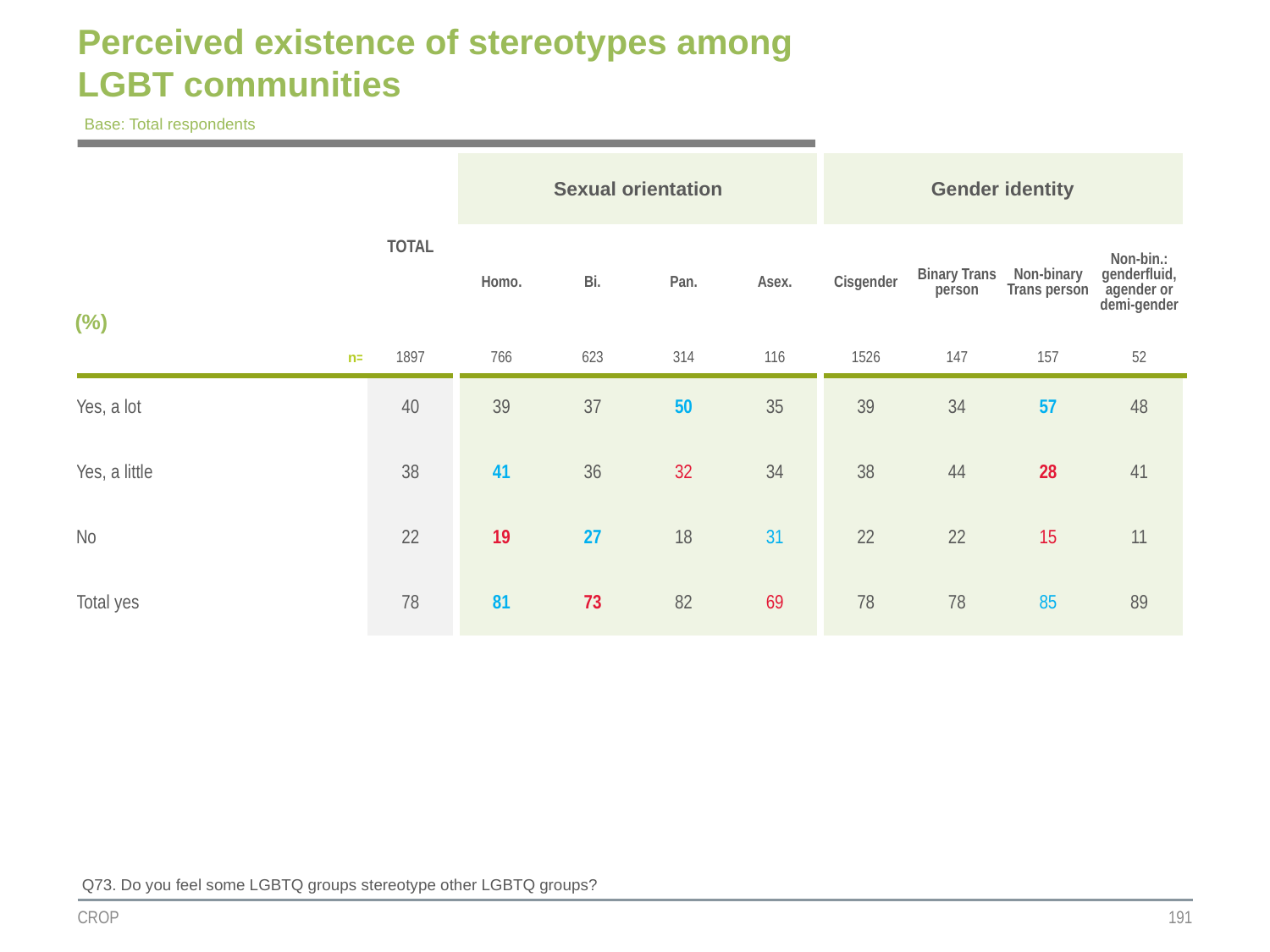

# Perceived existence of stereotypes among LGBT communities
Base: Total respondents
|  | TOTAL | Sexual orientation |  |  |  | Gender identity |  |  |  |
| --- | --- | --- | --- | --- | --- | --- | --- | --- | --- |
| (%) |  |  |  |  |  |  |  |  |  |
|  |  | Homo. | Bi. | Pan. | Asex. | Cisgender | Binary Trans person | Non-binary Trans person | Non-bin.: genderfluid, agender or demi-gender |
| n= | 1897 | 766 | 623 | 314 | 116 | 1526 | 147 | 157 | 52 |
| Yes, a lot | 40 | 39 | 37 | 50 | 35 | 39 | 34 | 57 | 48 |
| Yes, a little | 38 | 41 | 36 | 32 | 34 | 38 | 44 | 28 | 41 |
| No | 22 | 19 | 27 | 18 | 31 | 22 | 22 | 15 | 11 |
| Total yes | 78 | 81 | 73 | 82 | 69 | 78 | 78 | 85 | 89 |
Q73. Do you feel some LGBTQ groups stereotype other LGBTQ groups?
CROP
191